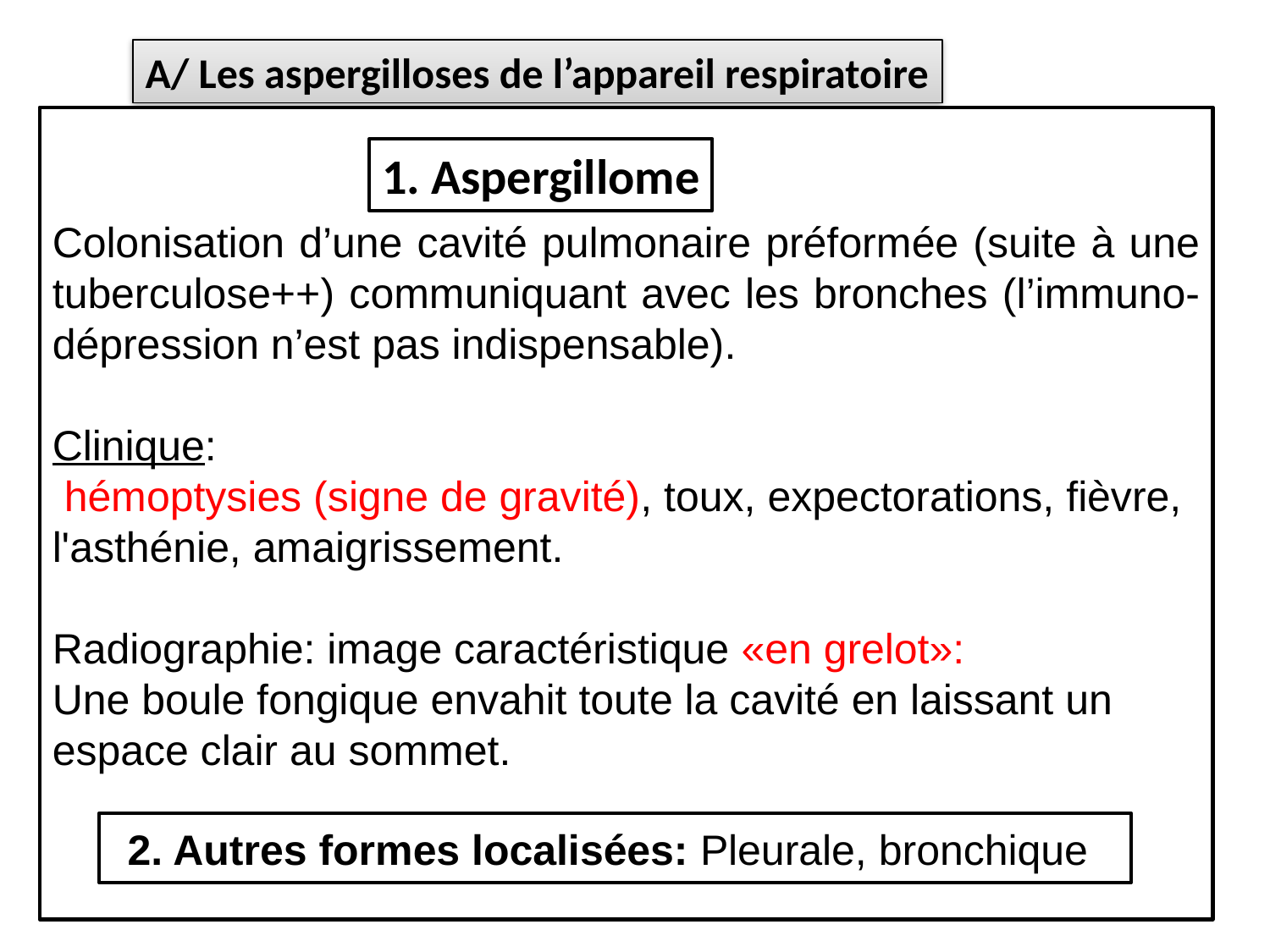

A/ Les aspergilloses de l’appareil respiratoire

Colonisation d’une cavité pulmonaire préformée (suite à une tuberculose++) communiquant avec les bronches (l’immuno- dépression n’est pas indispensable).

Clinique:
 hémoptysies (signe de gravité), toux, expectorations, fièvre, l'asthénie, amaigrissement.

Radiographie: image caractéristique «en grelot»:
Une boule fongique envahit toute la cavité en laissant un espace clair au sommet.

1. Aspergillome
 2. Autres formes localisées: Pleurale, bronchique